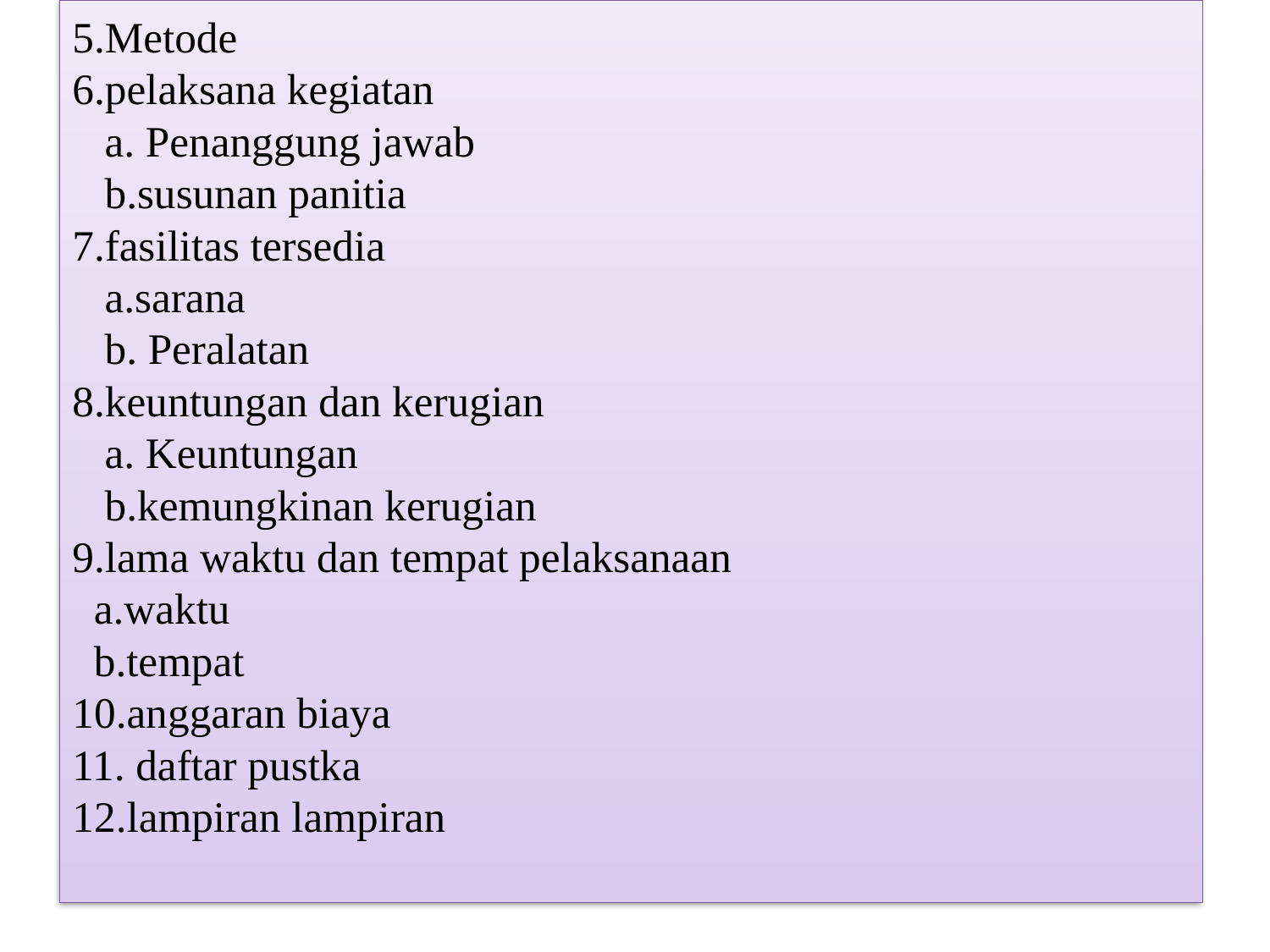

# 5.Metode 6.pelaksana kegiatan a. Penanggung jawab b.susunan panitia 7.fasilitas tersedia a.sarana b. Peralatan 8.keuntungan dan kerugian a. Keuntungan b.kemungkinan kerugian 9.lama waktu dan tempat pelaksanaan a.waktu b.tempat 10.anggaran biaya 11. daftar pustka 12.lampiran lampiran